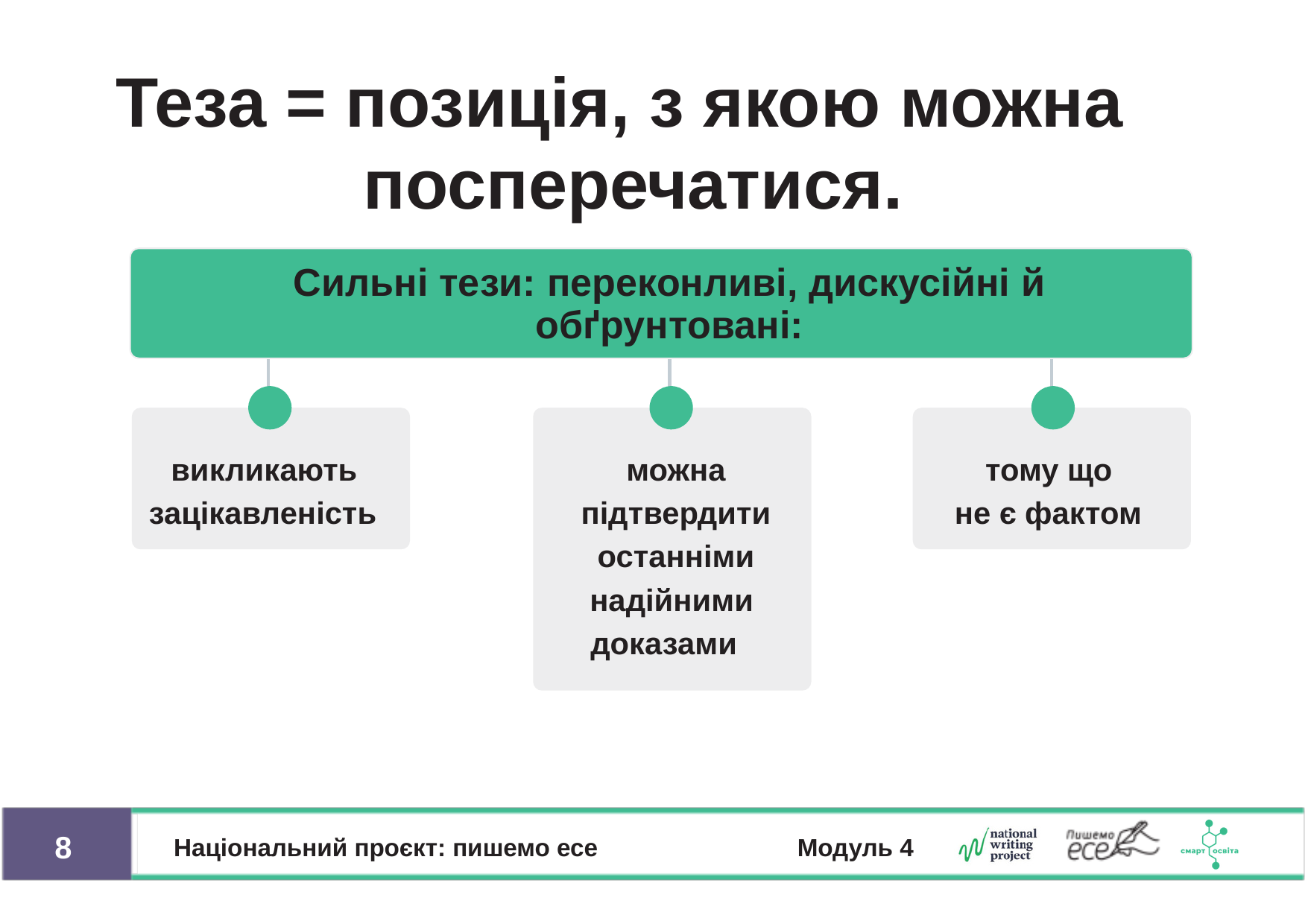

Теза = позиція, з якою можна
посперечатися.

Сильні тези: переконливі, дискусійні й обґрунтовані:
викликають
можна підтвердити останніми надійними
тому що
зацікавленість
не є фактом
доказами

8

Національний проєкт: пишемо есе
Модуль 4